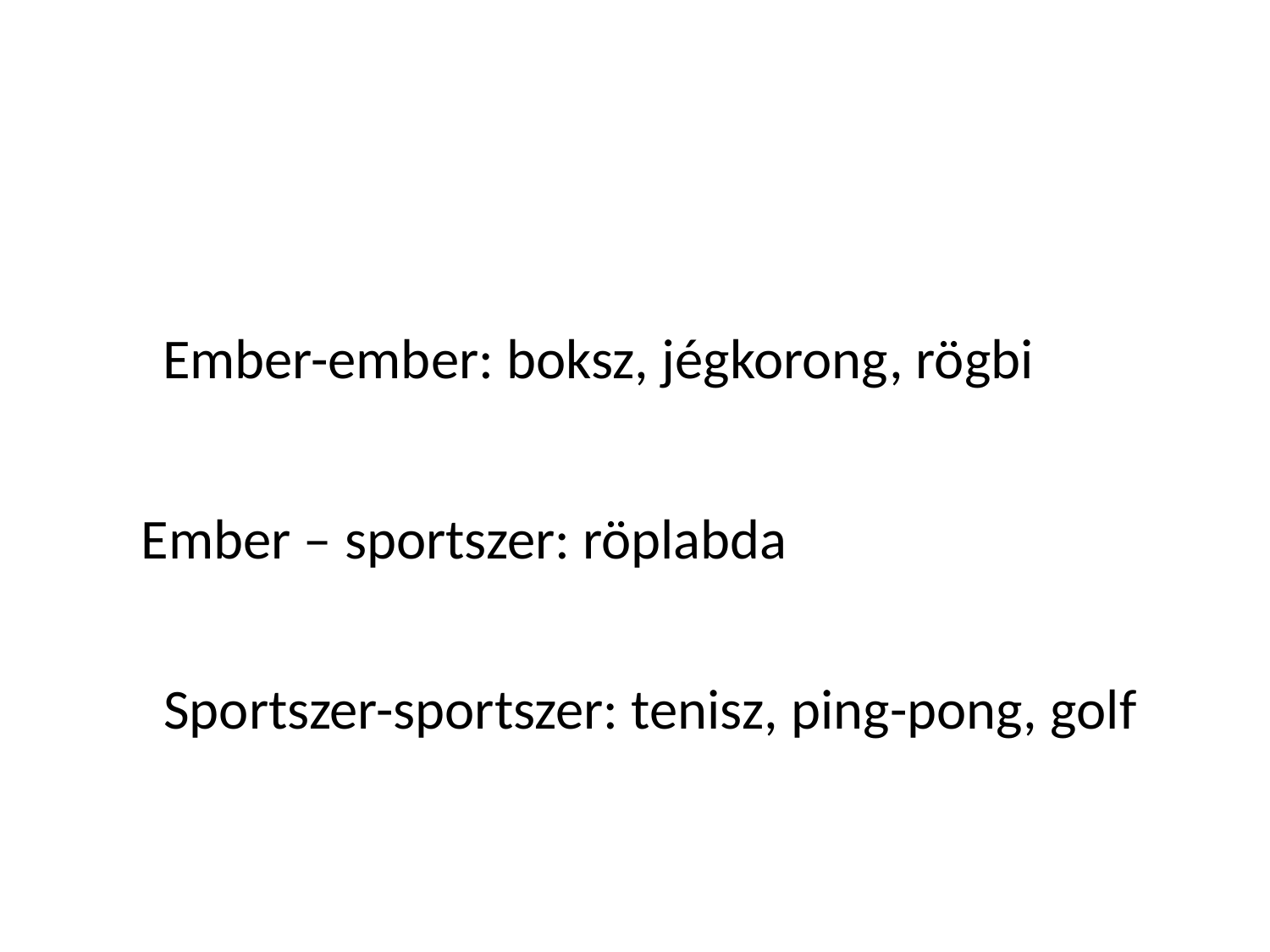

#
Ember-ember: boksz, jégkorong, rögbi
Ember – sportszer: röplabda
Sportszer-sportszer: tenisz, ping-pong, golf